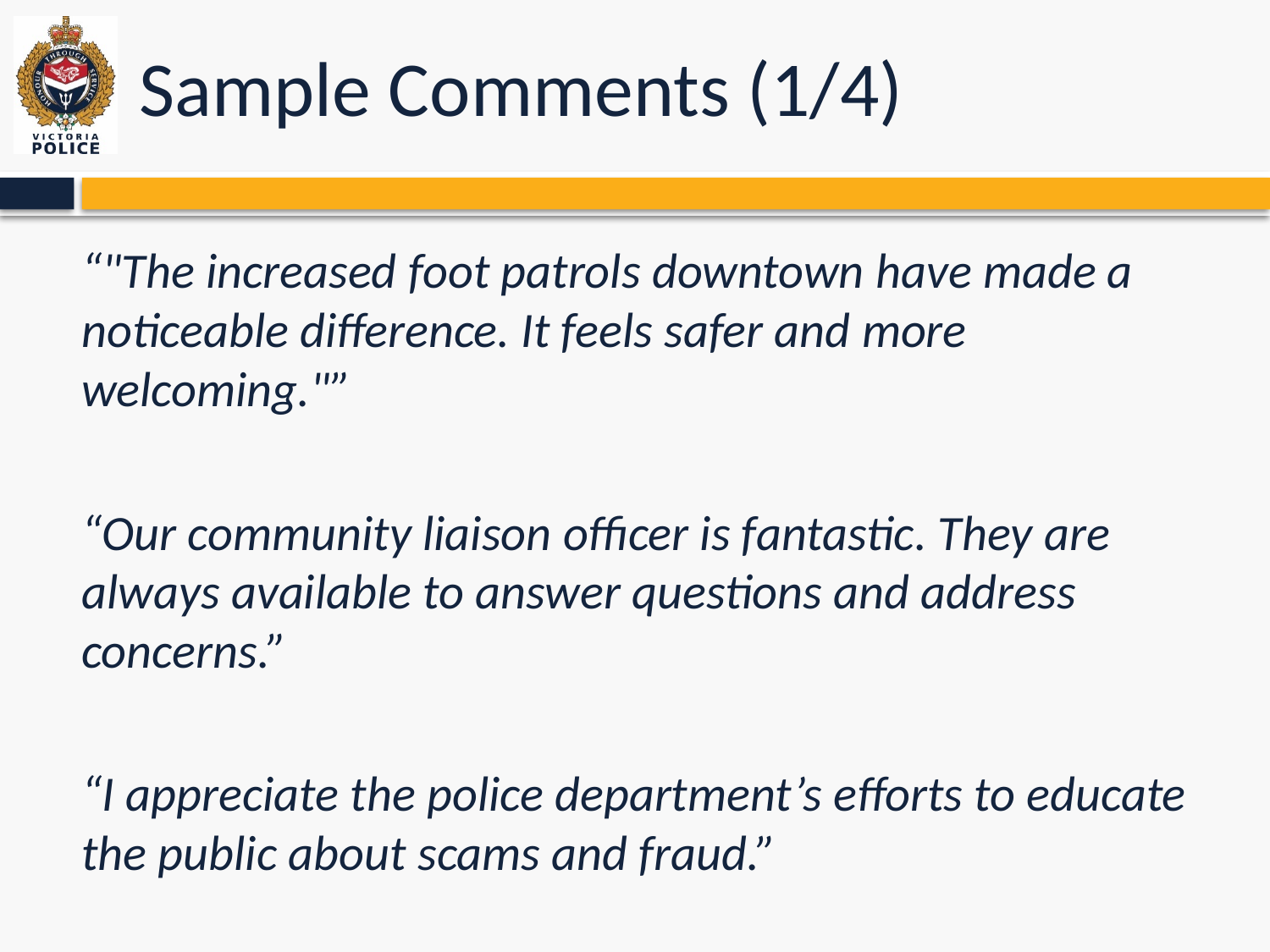

# Sample Comments (1/4)
“"The increased foot patrols downtown have made a noticeable difference. It feels safer and more welcoming."”

“Our community liaison officer is fantastic. They are always available to answer questions and address concerns.”

“I appreciate the police department’s efforts to educate the public about scams and fraud.”